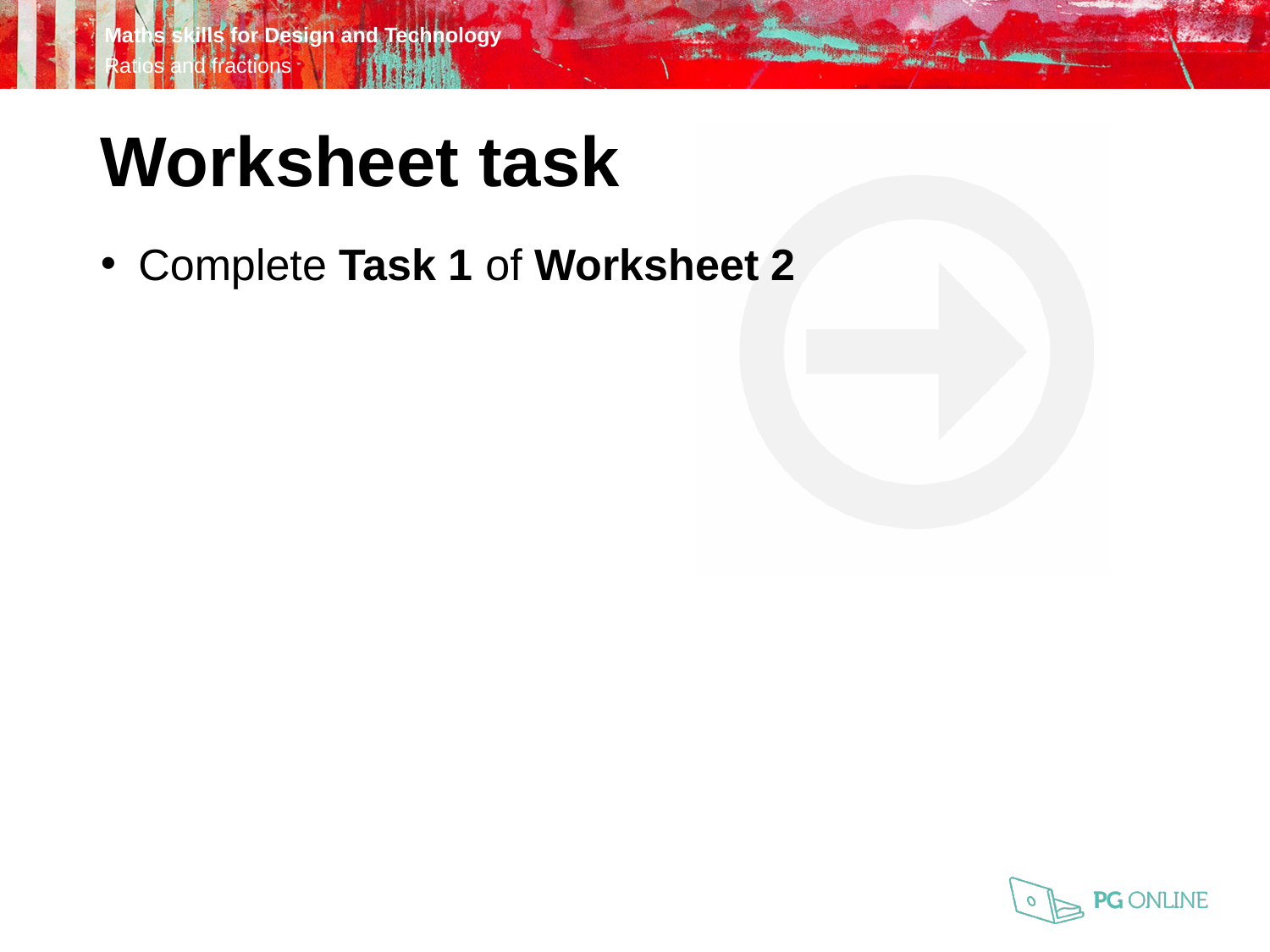

Worksheet task
Complete Task 1 of Worksheet 2